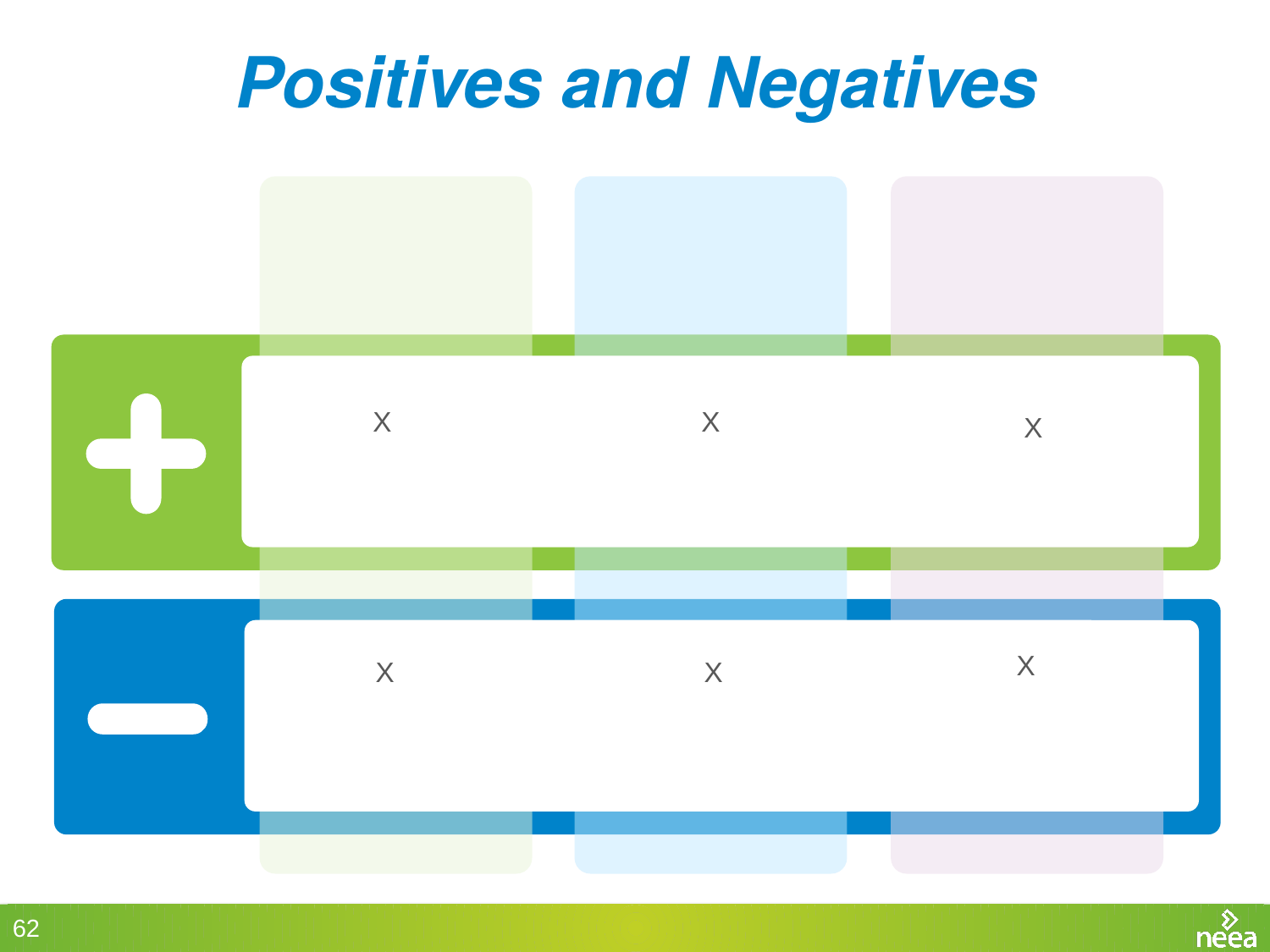

# Positives and Negatives

X
X
X

X
X
X